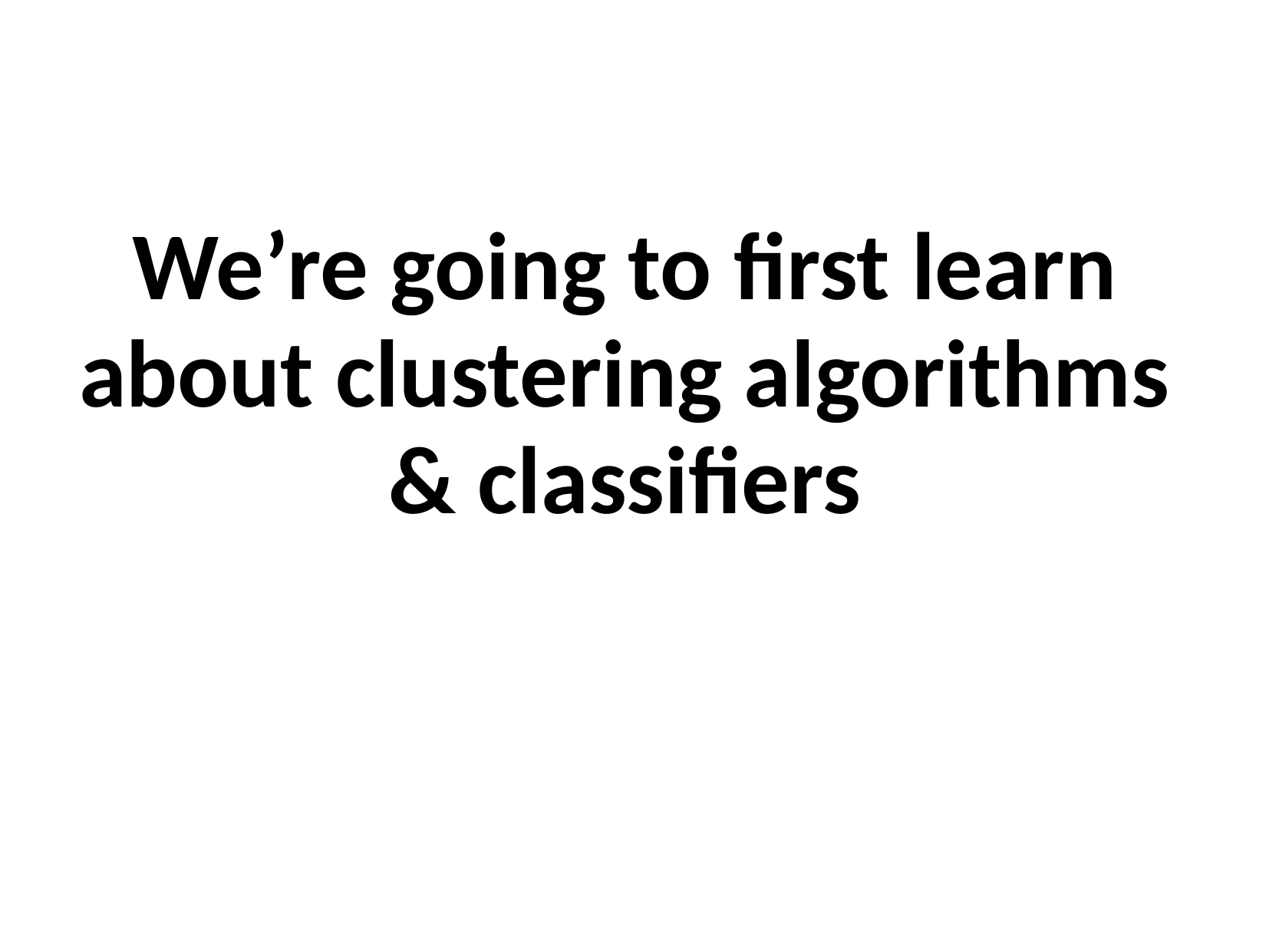

We’re going to first learn about clustering algorithms & classifiers